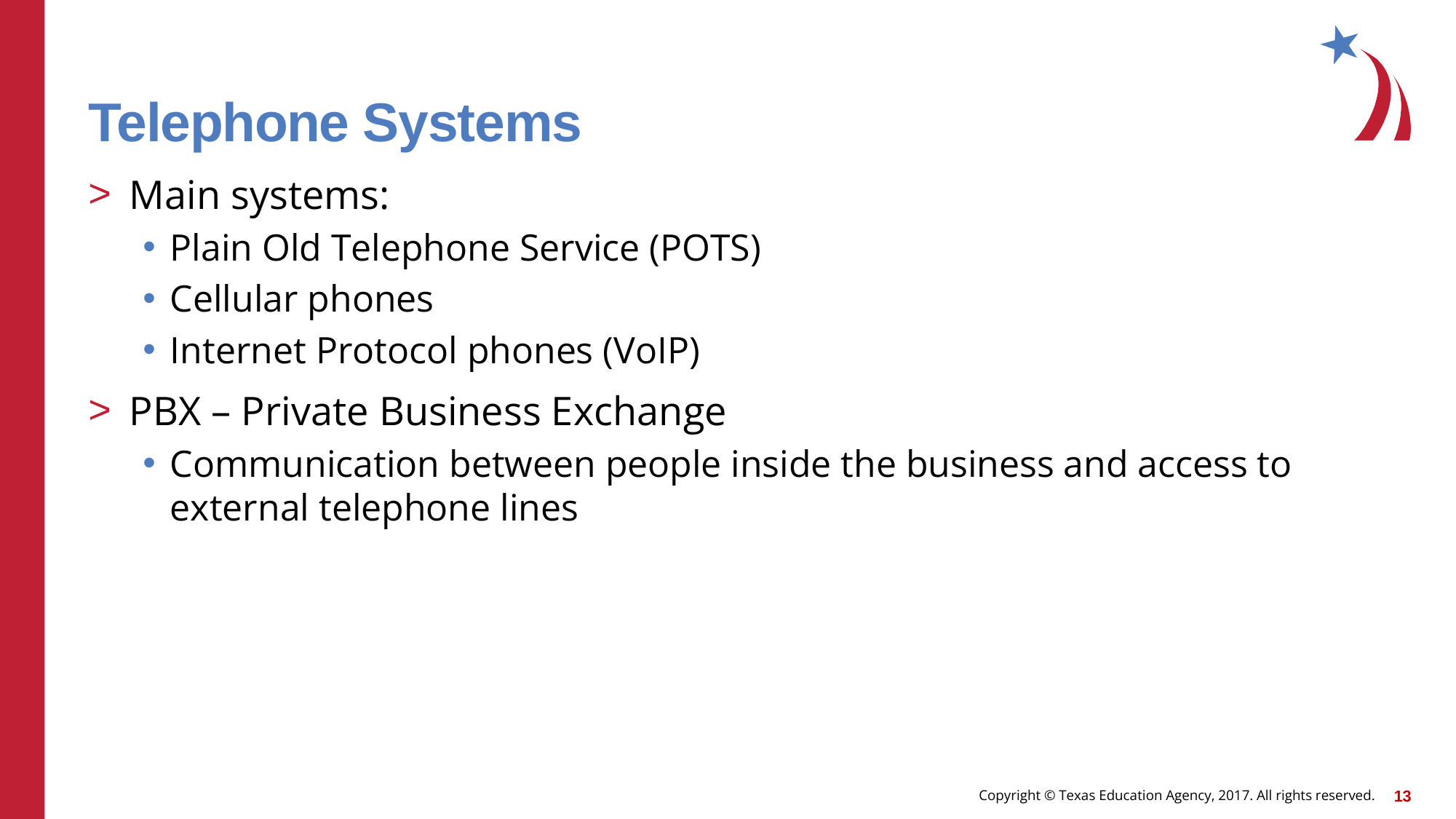

# Telephone Systems
Main systems:
Plain Old Telephone Service (POTS)
Cellular phones
Internet Protocol phones (VoIP)
PBX – Private Business Exchange
Communication between people inside the business and access to external telephone lines